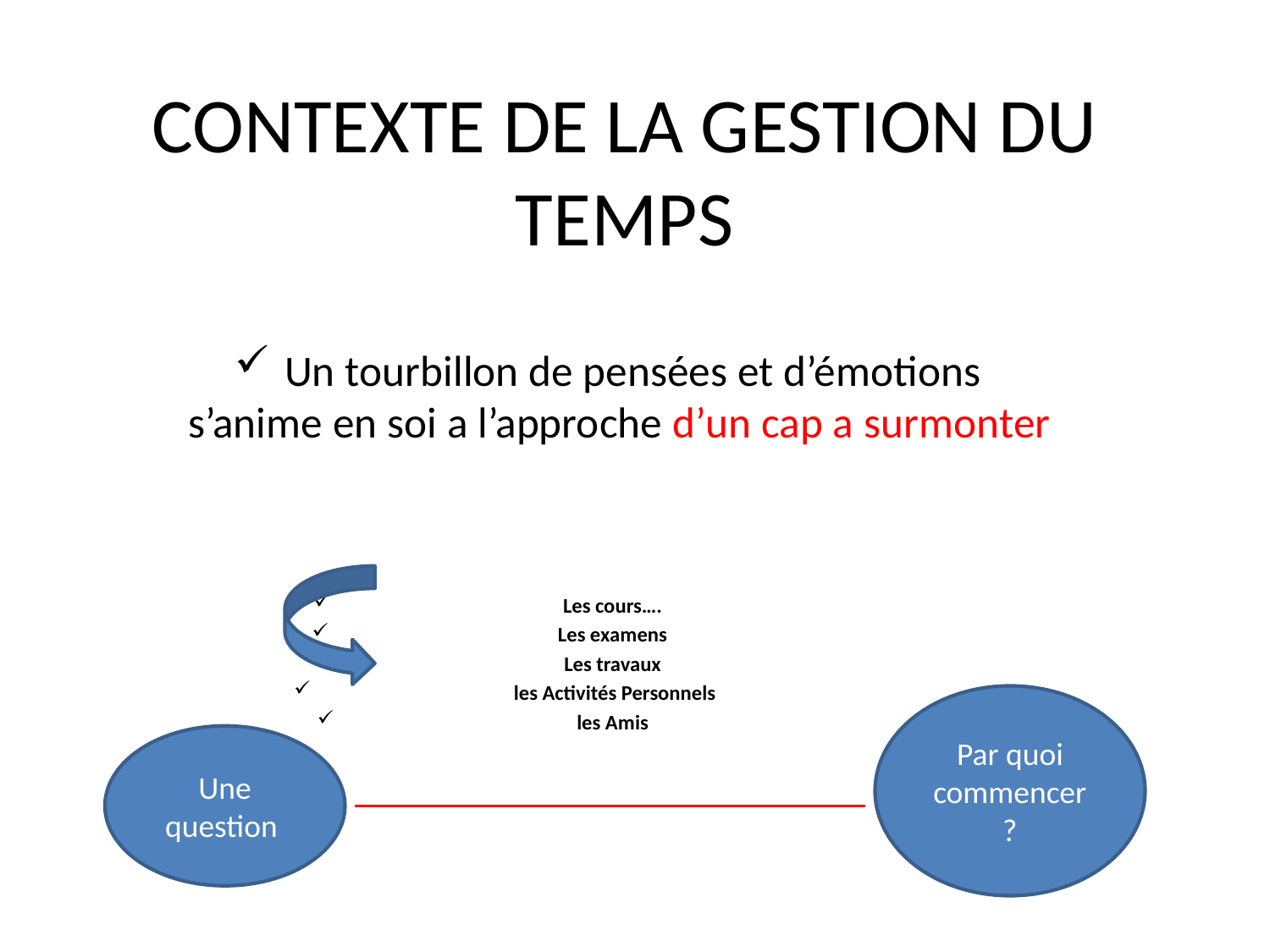

# CONTEXTE DE LA GESTION DU TEMPS
Un tourbillon de pensées et d’émotions s’anime en soi a l’approche d’un cap a surmonter

Les cours….
Les examens
Les travaux
 les Activités Personnels
 les Amis
Par quoi commencer?
Une question